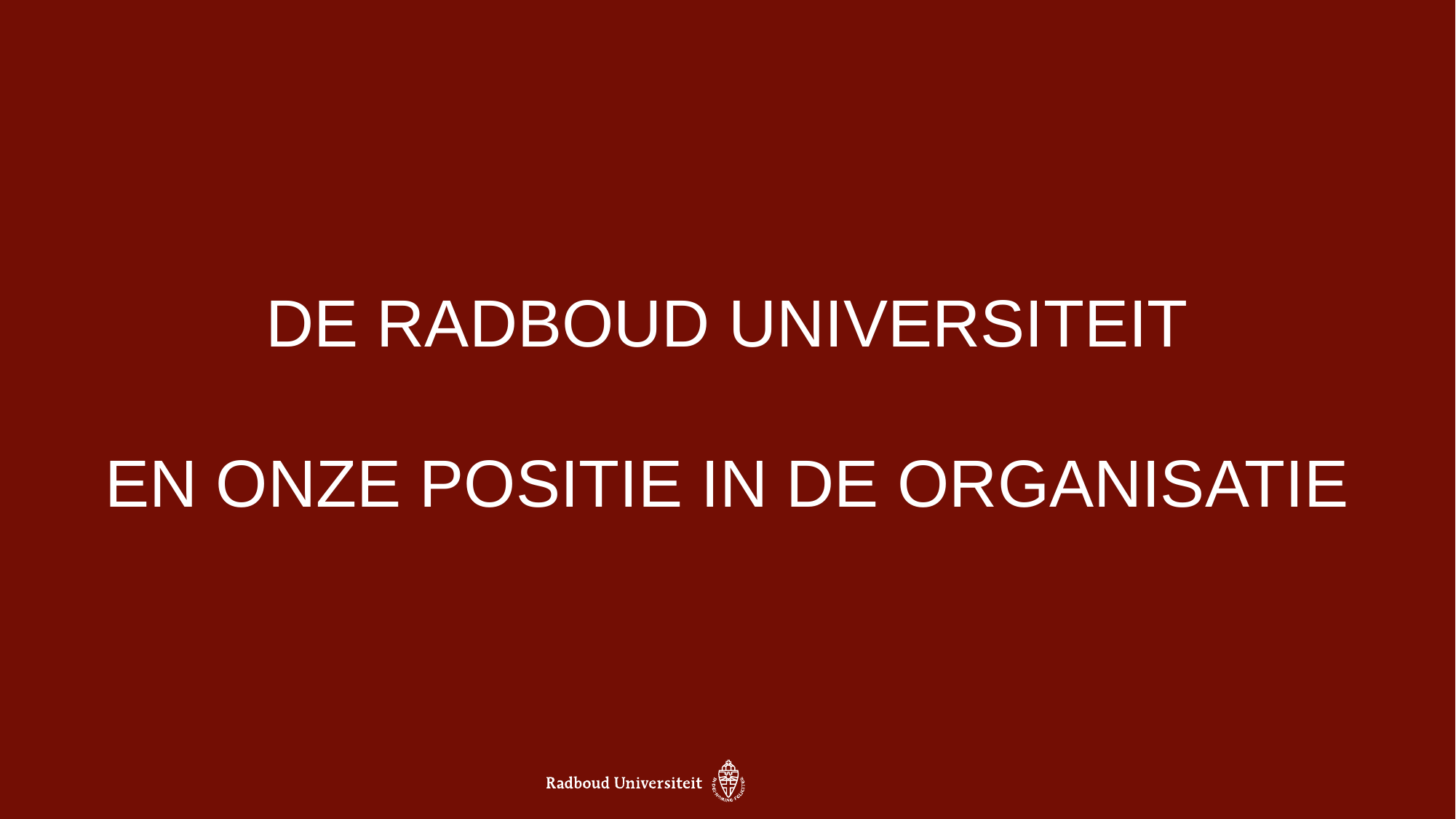

De Radboud universiteit

en onze positie in de organisatie